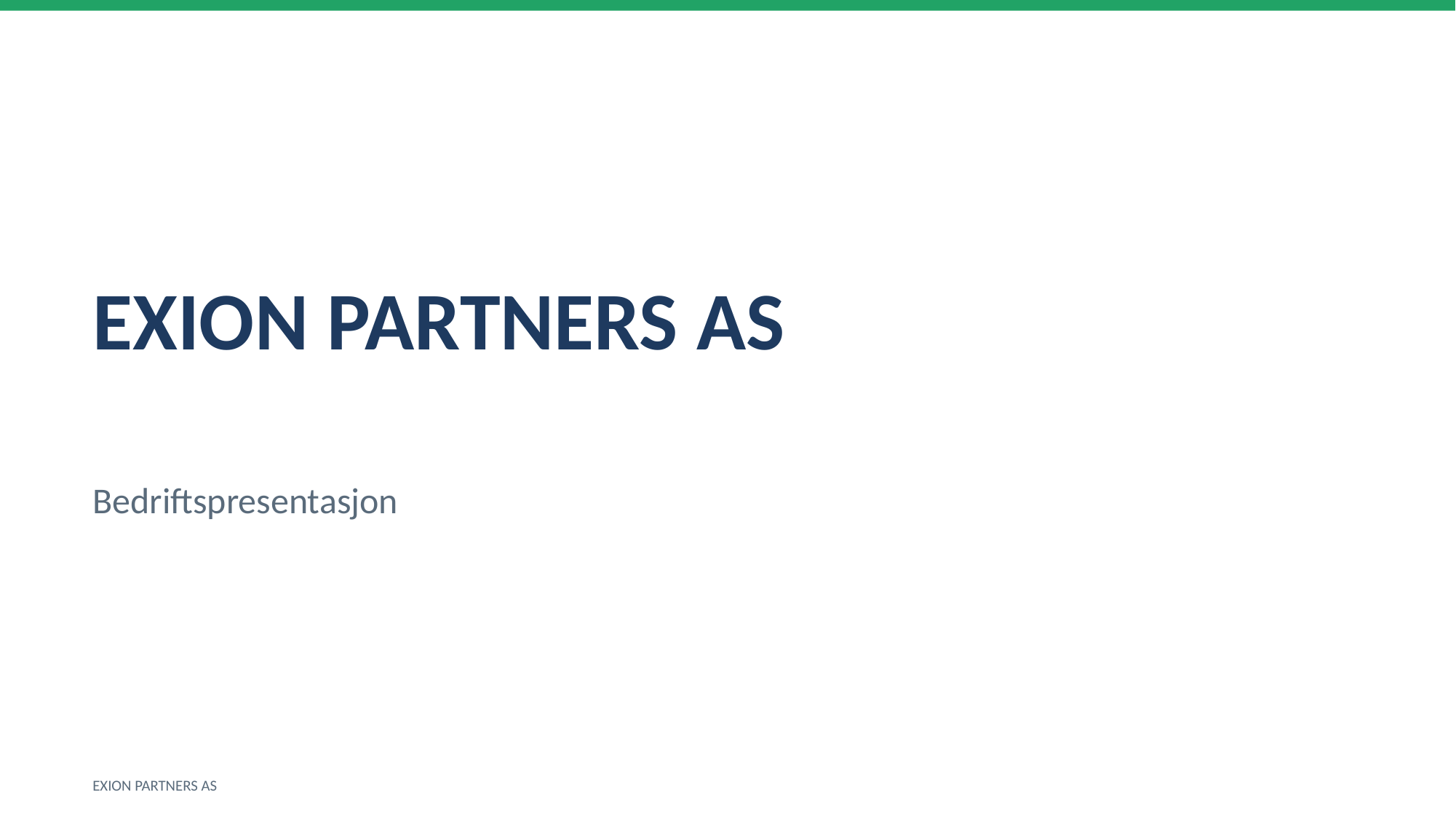

EXION PARTNERS AS
Bedriftspresentasjon
EXION PARTNERS AS